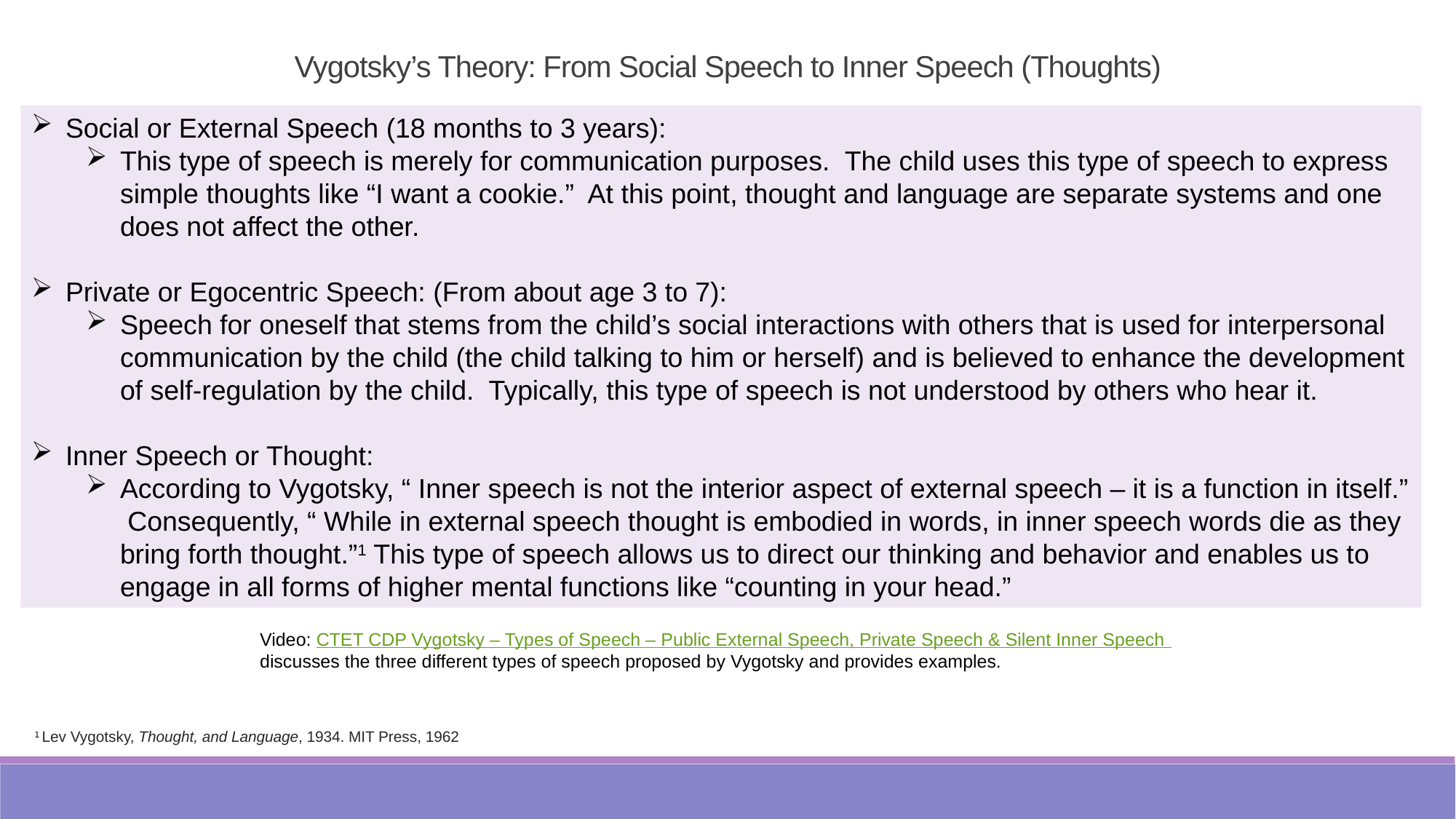

Vygotsky’s Theory: From Social Speech to Inner Speech (Thoughts)
Social or External Speech (18 months to 3 years):
This type of speech is merely for communication purposes.  The child uses this type of speech to express simple thoughts like “I want a cookie.”  At this point, thought and language are separate systems and one does not affect the other.

Private or Egocentric Speech: (From about age 3 to 7):
Speech for oneself that stems from the child’s social interactions with others that is used for interpersonal communication by the child (the child talking to him or herself) and is believed to enhance the development of self-regulation by the child.  Typically, this type of speech is not understood by others who hear it.

Inner Speech or Thought:
According to Vygotsky, “ Inner speech is not the interior aspect of external speech – it is a function in itself.”  Consequently, “ While in external speech thought is embodied in words, in inner speech words die as they bring forth thought.”1 This type of speech allows us to direct our thinking and behavior and enables us to engage in all forms of higher mental functions like “counting in your head.”
Video: CTET CDP Vygotsky – Types of Speech – Public External Speech, Private Speech & Silent Inner Speech discusses the three different types of speech proposed by Vygotsky and provides examples.
1 Lev Vygotsky, Thought, and Language, 1934. MIT Press, 1962